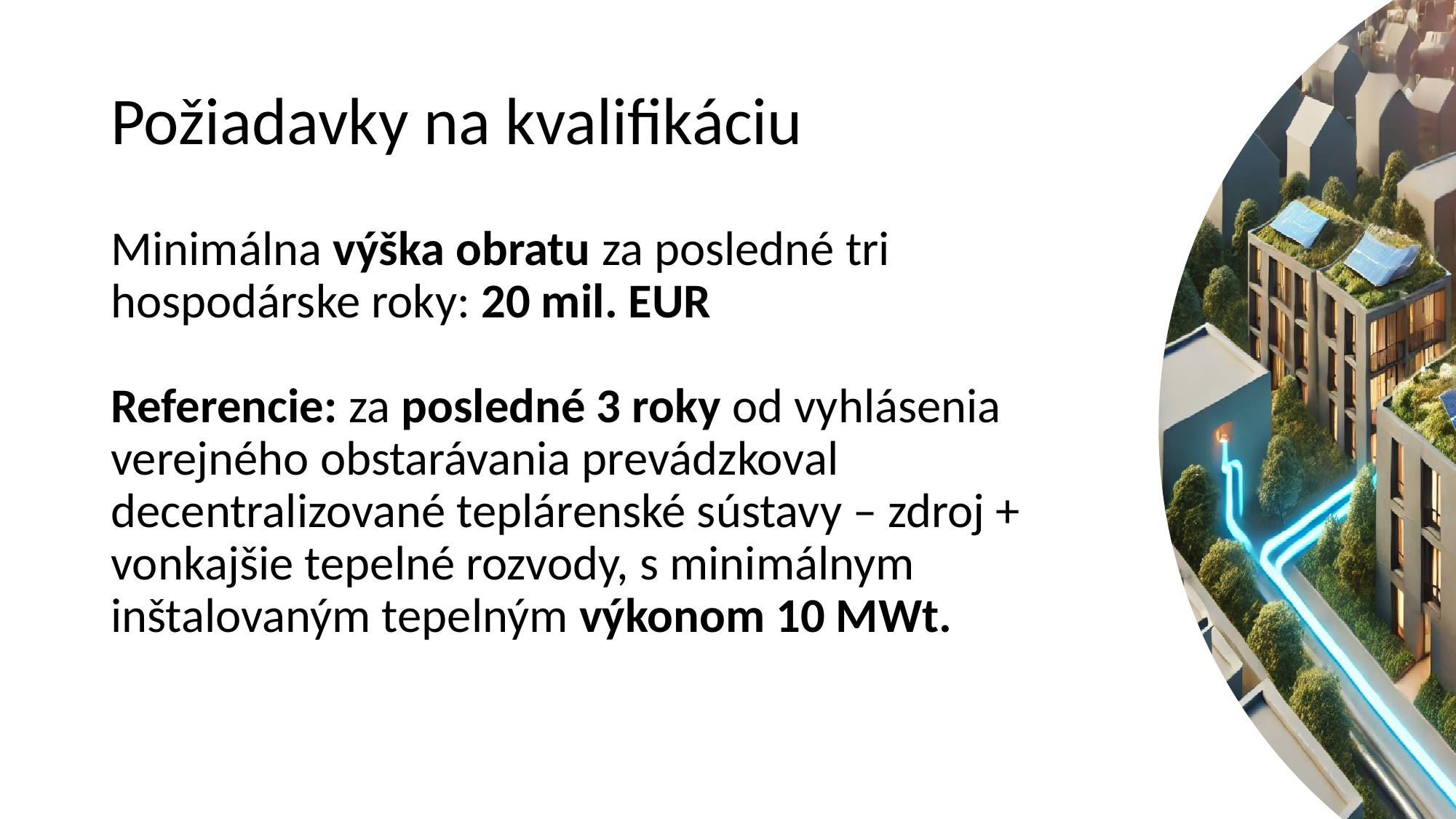

# Požiadavky na kvalifikáciu
Minimálna výška obratu za posledné tri hospodárske roky: 20 mil. EUR
Referencie: za posledné 3 roky od vyhlásenia verejného obstarávania prevádzkoval decentralizované teplárenské sústavy – zdroj + vonkajšie tepelné rozvody, s minimálnym inštalovaným tepelným výkonom 10 MWt.